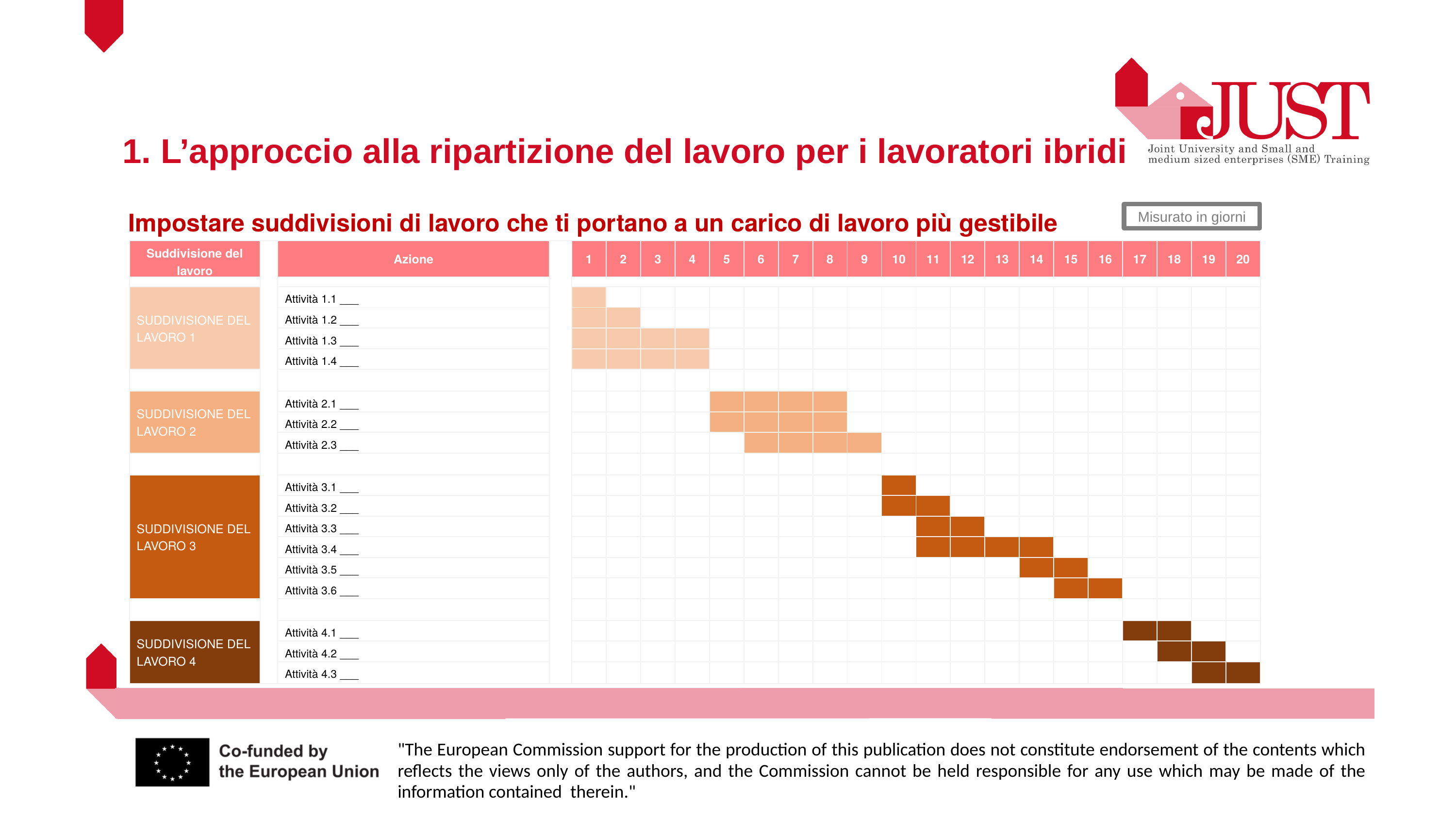

1. L’approccio alla ripartizione del lavoro per i lavoratori ibridi
Impostare suddivisioni di lavoro che ti portano a un carico di lavoro più gestibile
Misurato in giorni
| Suddivisione del lavoro |  | Azione |  | 1 | 2 | 3 | 4 | 5 | 6 | 7 | 8 | 9 | 10 | 11 | 12 | 13 | 14 | 15 | 16 | 17 | 18 | 19 | 20 |
| --- | --- | --- | --- | --- | --- | --- | --- | --- | --- | --- | --- | --- | --- | --- | --- | --- | --- | --- | --- | --- | --- | --- | --- |
|  |  |  |  |  |  |  |  |  |  |  |  |  |  |  |  |  |  |  |  |  |  |  |  |
| SUDDIVISIONE DEL LAVORO 1 |  | Attività 1.1 \_\_\_ |  |  |  |  |  |  |  |  |  |  |  |  |  |  |  |  |  |  |  |  |  |
|  |  | Attività 1.2 \_\_\_ |  |  |  |  |  |  |  |  |  |  |  |  |  |  |  |  |  |  |  |  |  |
|  |  | Attività 1.3 \_\_\_ |  |  |  |  |  |  |  |  |  |  |  |  |  |  |  |  |  |  |  |  |  |
|  |  | Attività 1.4 \_\_\_ |  |  |  |  |  |  |  |  |  |  |  |  |  |  |  |  |  |  |  |  |  |
|  |  |  |  |  |  |  |  |  |  |  |  |  |  |  |  |  |  |  |  |  |  |  |  |
| SUDDIVISIONE DEL LAVORO 2 |  | Attività 2.1 \_\_\_ |  |  |  |  |  |  |  |  |  |  |  |  |  |  |  |  |  |  |  |  |  |
|  |  | Attività 2.2 \_\_\_ |  |  |  |  |  |  |  |  |  |  |  |  |  |  |  |  |  |  |  |  |  |
|  |  | Attività 2.3 \_\_\_ |  |  |  |  |  |  |  |  |  |  |  |  |  |  |  |  |  |  |  |  |  |
|  |  |  |  |  |  |  |  |  |  |  |  |  |  |  |  |  |  |  |  |  |  |  |  |
| SUDDIVISIONE DEL LAVORO 3 |  | Attività 3.1 \_\_\_ |  |  |  |  |  |  |  |  |  |  |  |  |  |  |  |  |  |  |  |  |  |
|  |  | Attività 3.2 \_\_\_ |  |  |  |  |  |  |  |  |  |  |  |  |  |  |  |  |  |  |  |  |  |
|  |  | Attività 3.3 \_\_\_ |  |  |  |  |  |  |  |  |  |  |  |  |  |  |  |  |  |  |  |  |  |
|  |  | Attività 3.4 \_\_\_ |  |  |  |  |  |  |  |  |  |  |  |  |  |  |  |  |  |  |  |  |  |
|  |  | Attività 3.5 \_\_\_ |  |  |  |  |  |  |  |  |  |  |  |  |  |  |  |  |  |  |  |  |  |
|  |  | Attività 3.6 \_\_\_ |  |  |  |  |  |  |  |  |  |  |  |  |  |  |  |  |  |  |  |  |  |
|  |  |  |  |  |  |  |  |  |  |  |  |  |  |  |  |  |  |  |  |  |  |  |  |
| SUDDIVISIONE DEL LAVORO 4 |  | Attività 4.1 \_\_\_ |  |  |  |  |  |  |  |  |  |  |  |  |  |  |  |  |  |  |  |  |  |
|  |  | Attività 4.2 \_\_\_ |  |  |  |  |  |  |  |  |  |  |  |  |  |  |  |  |  |  |  |  |  |
|  |  | Attività 4.3 \_\_\_ |  |  |  |  |  |  |  |  |  |  |  |  |  |  |  |  |  |  |  |  |  |